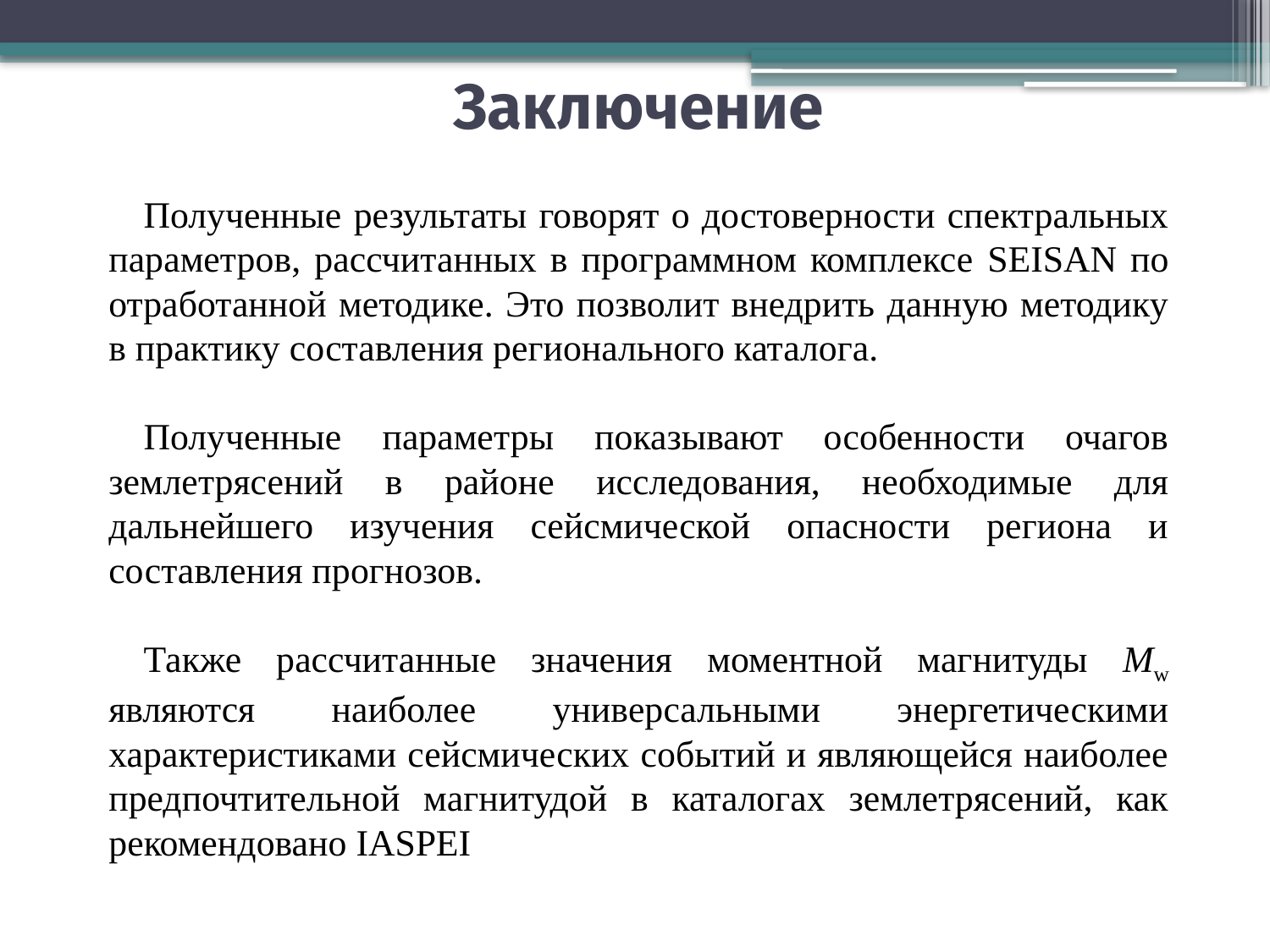

Заключение
Полученные результаты говорят о достоверности спектральных параметров, рассчитанных в программном комплексе SEISAN по отработанной методике. Это позволит внедрить данную методику в практику составления регионального каталога.

Полученные параметры показывают особенности очагов землетрясений в районе исследования, необходимые для дальнейшего изучения сейсмической опасности региона и составления прогнозов.

Также рассчитанные значения моментной магнитуды Mw являются наиболее универсальными энергетическими характеристиками сейсмических событий и являющейся наиболее предпочтительной магнитудой в каталогах землетрясений, как рекомендовано IASPEI